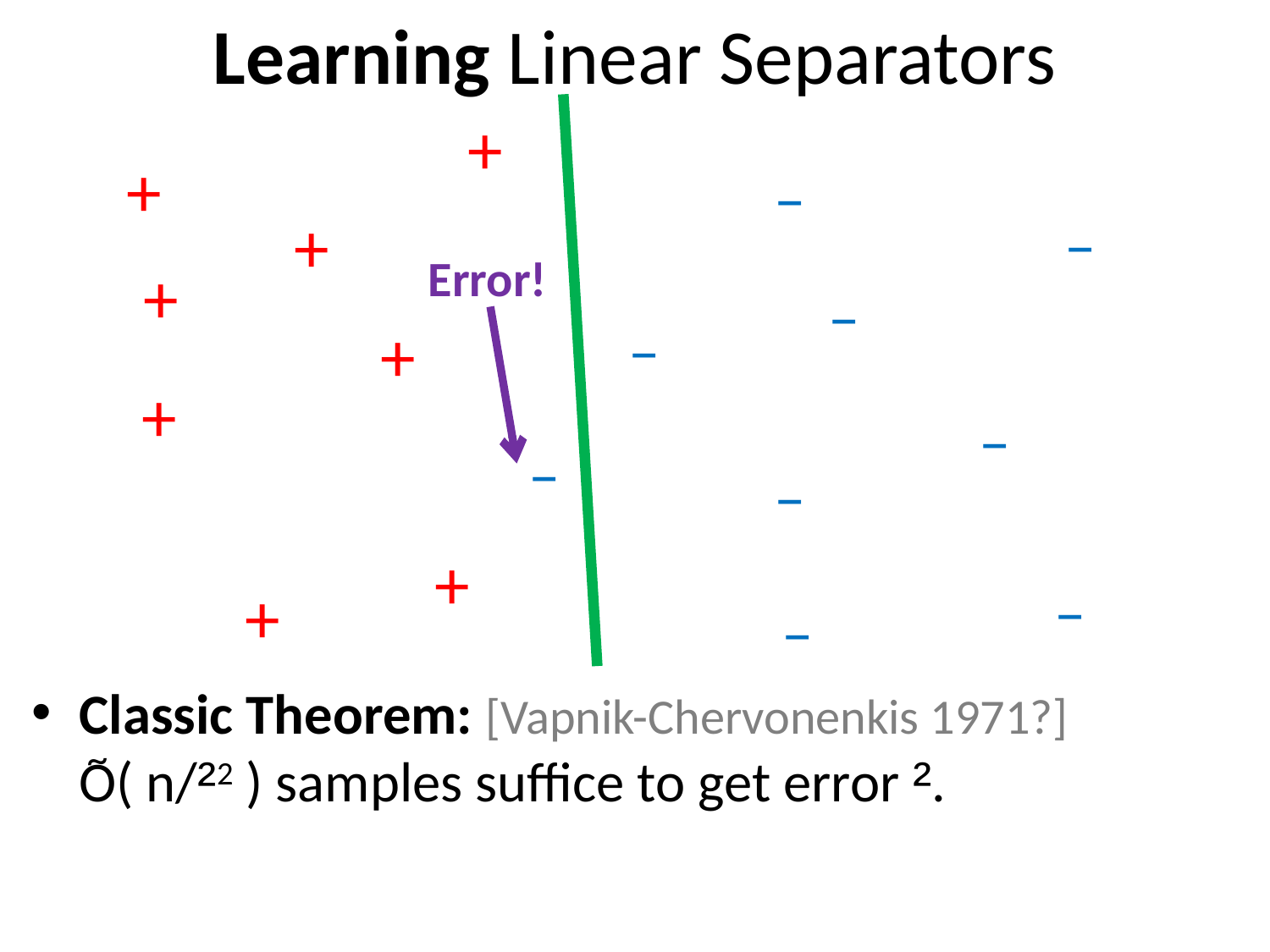

# Learning Linear Separators
+
–
+
–
+
Error!
+
–
–
+
+
–
–
–
+
–
–
+
Classic Theorem: [Vapnik-Chervonenkis 1971?]
O( n/²2 ) samples suffice to get error ².
~